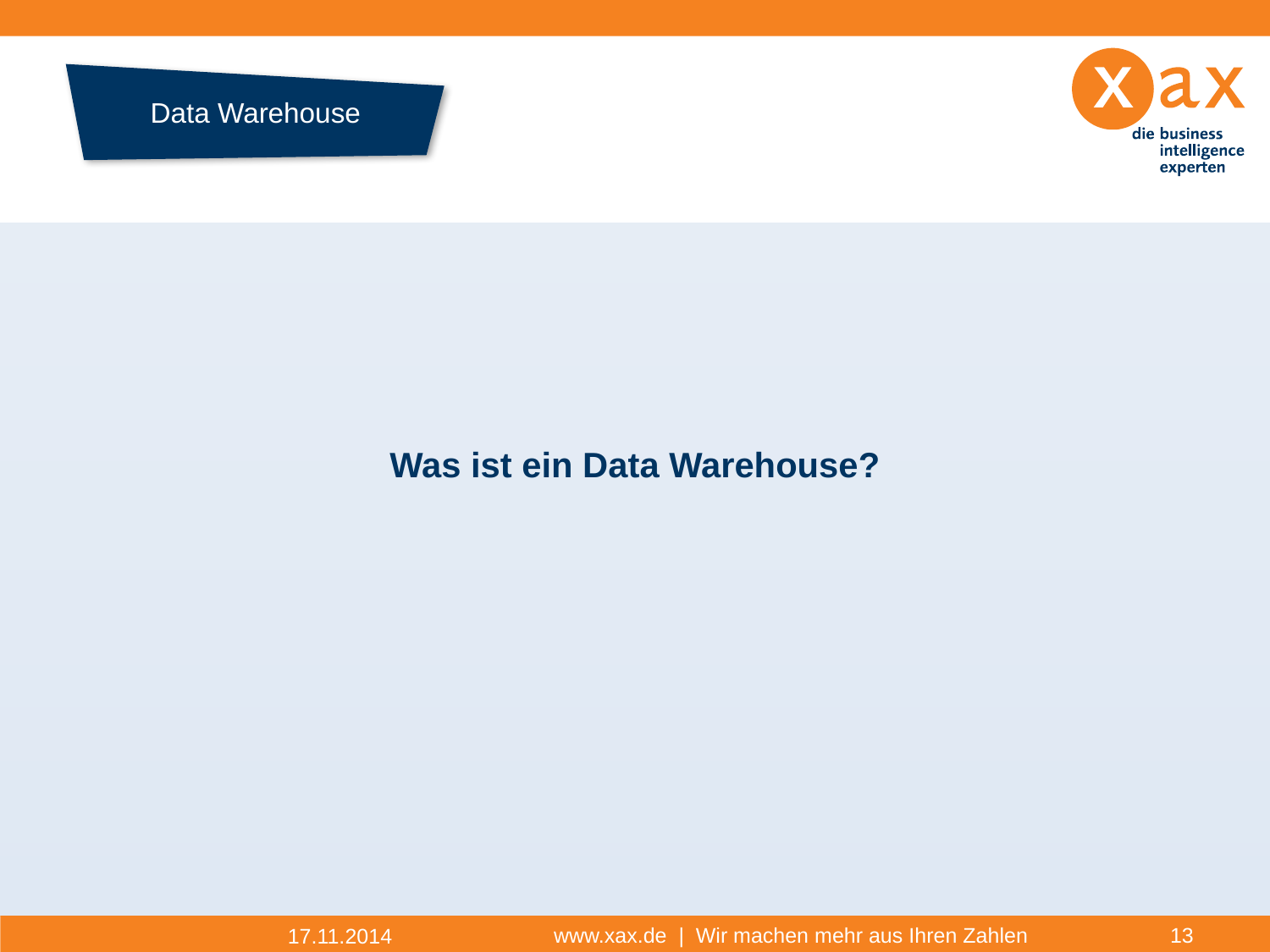

# Data Warehouse
Datenhistorie
Was ist ein Data Warehouse?

www.xax.de  |  Wir machen mehr aus Ihren Zahlen
13
17.11.2014